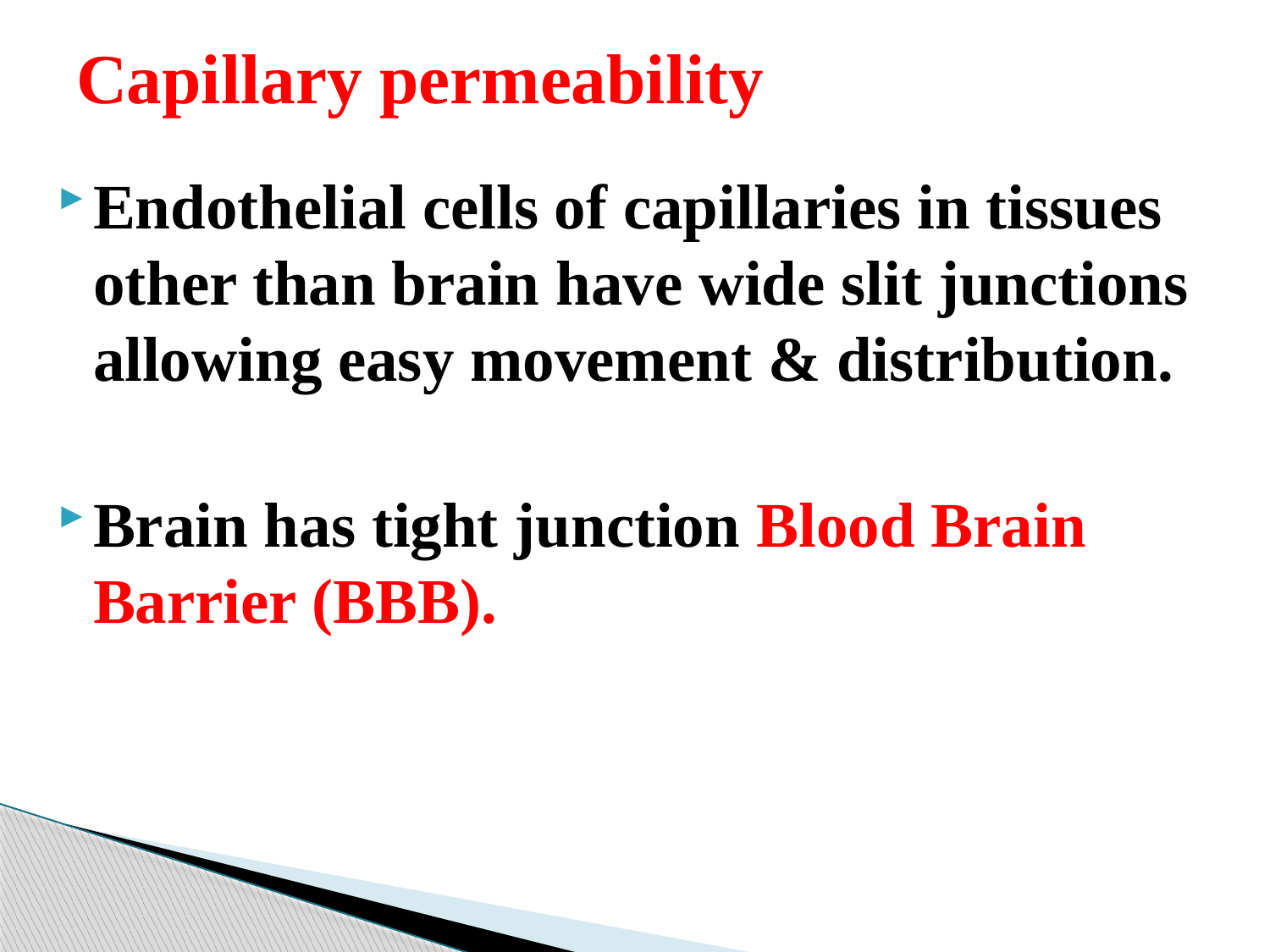

# Capillary permeability
Endothelial cells of capillaries in tissues other than brain have wide slit junctions allowing easy movement & distribution.

Brain has tight junction Blood Brain Barrier (BBB).